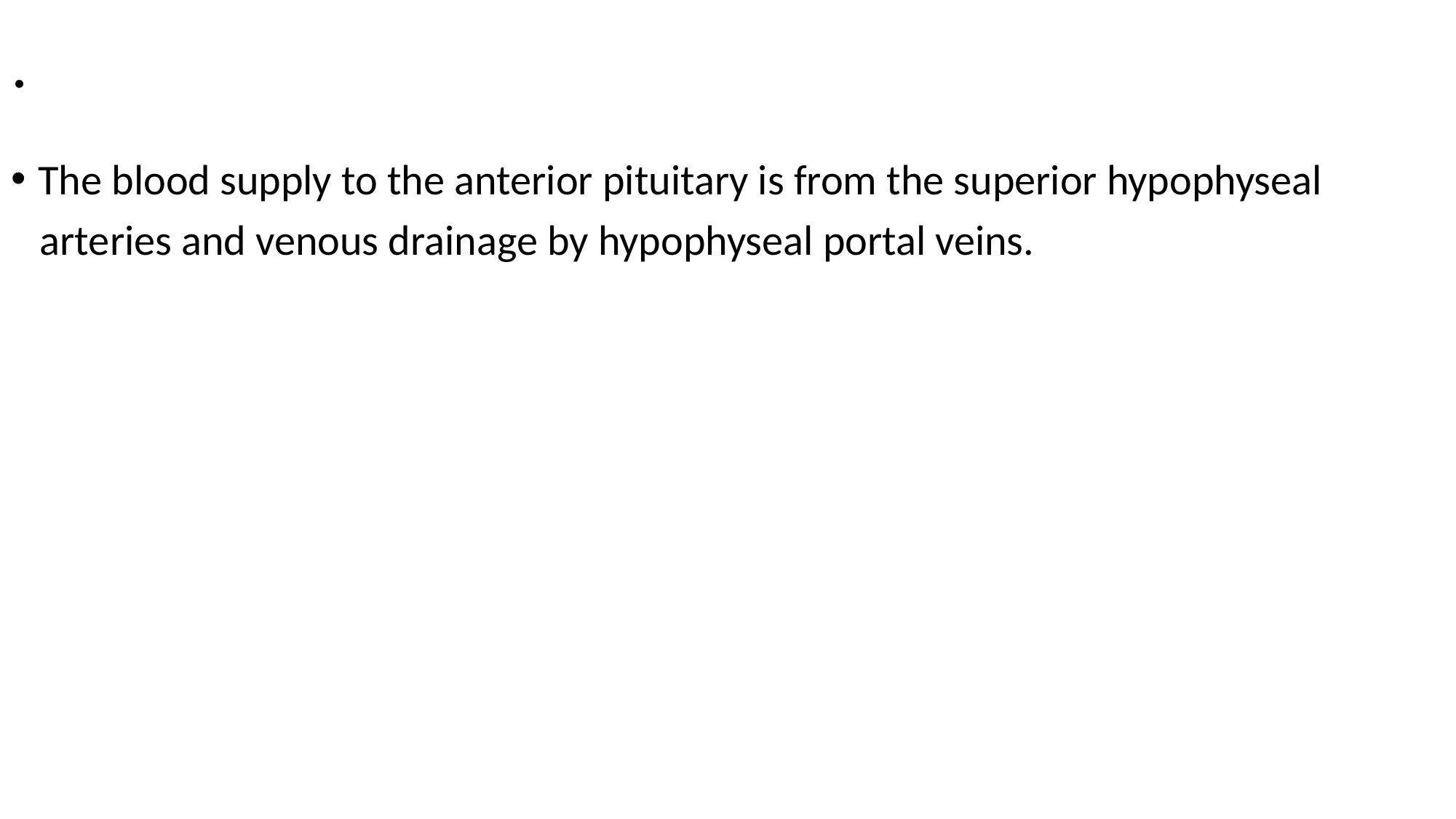

# .
The blood supply to the anterior pituitary is from the superior hypophyseal
   arteries and venous drainage by hypophyseal portal veins.